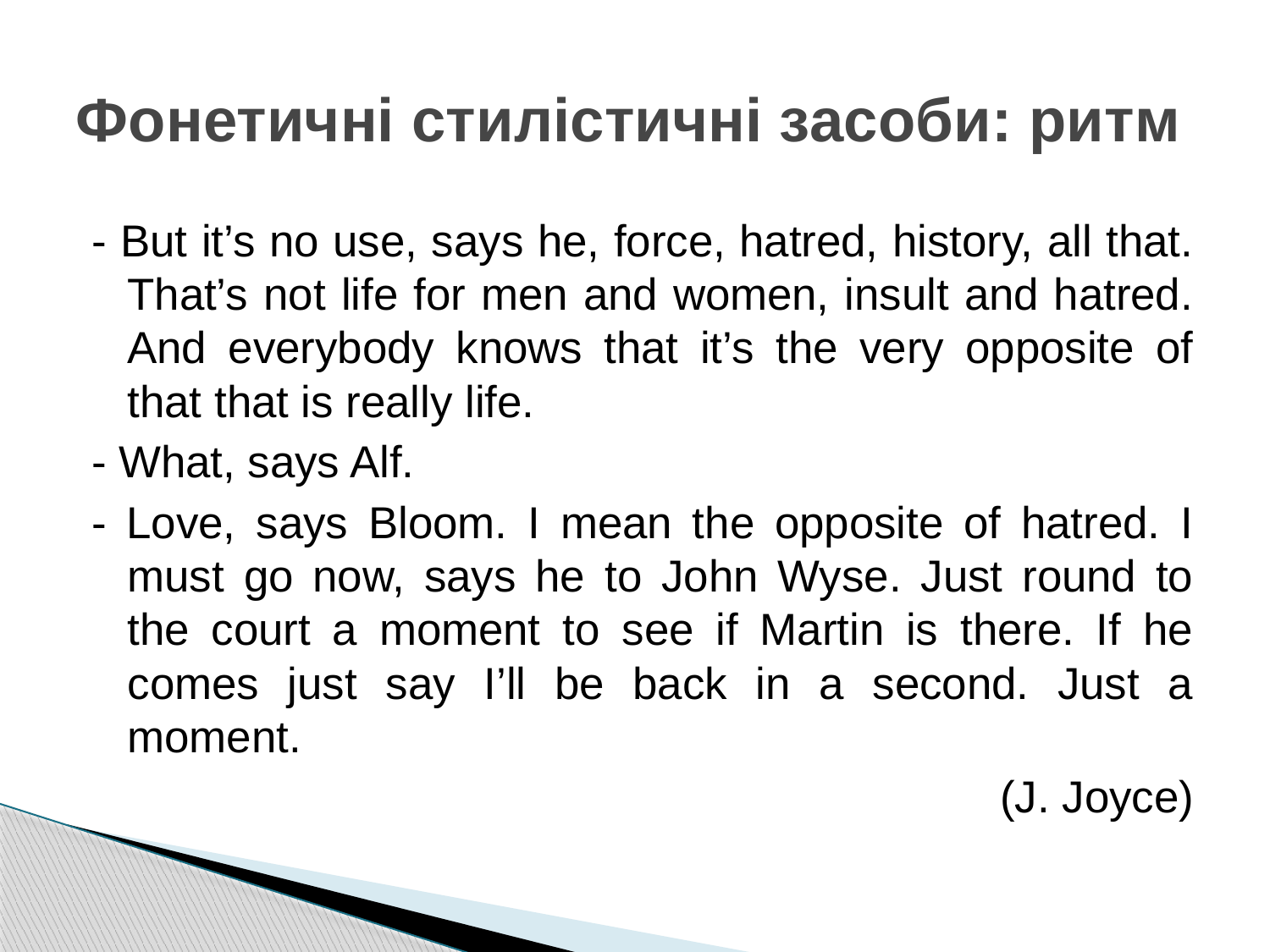

# Фонетичні стилістичні засоби: ритм
- But it’s no use, says he, force, hatred, history, all that. That’s not life for men and women, insult and hatred. And everybody knows that it’s the very opposite of that that is really life.
- What, says Alf.
- Love, says Bloom. I mean the opposite of hatred. I must go now, says he to John Wyse. Just round to the court a moment to see if Martin is there. If he comes just say I’ll be back in a second. Just a moment.
(J. Joyce)